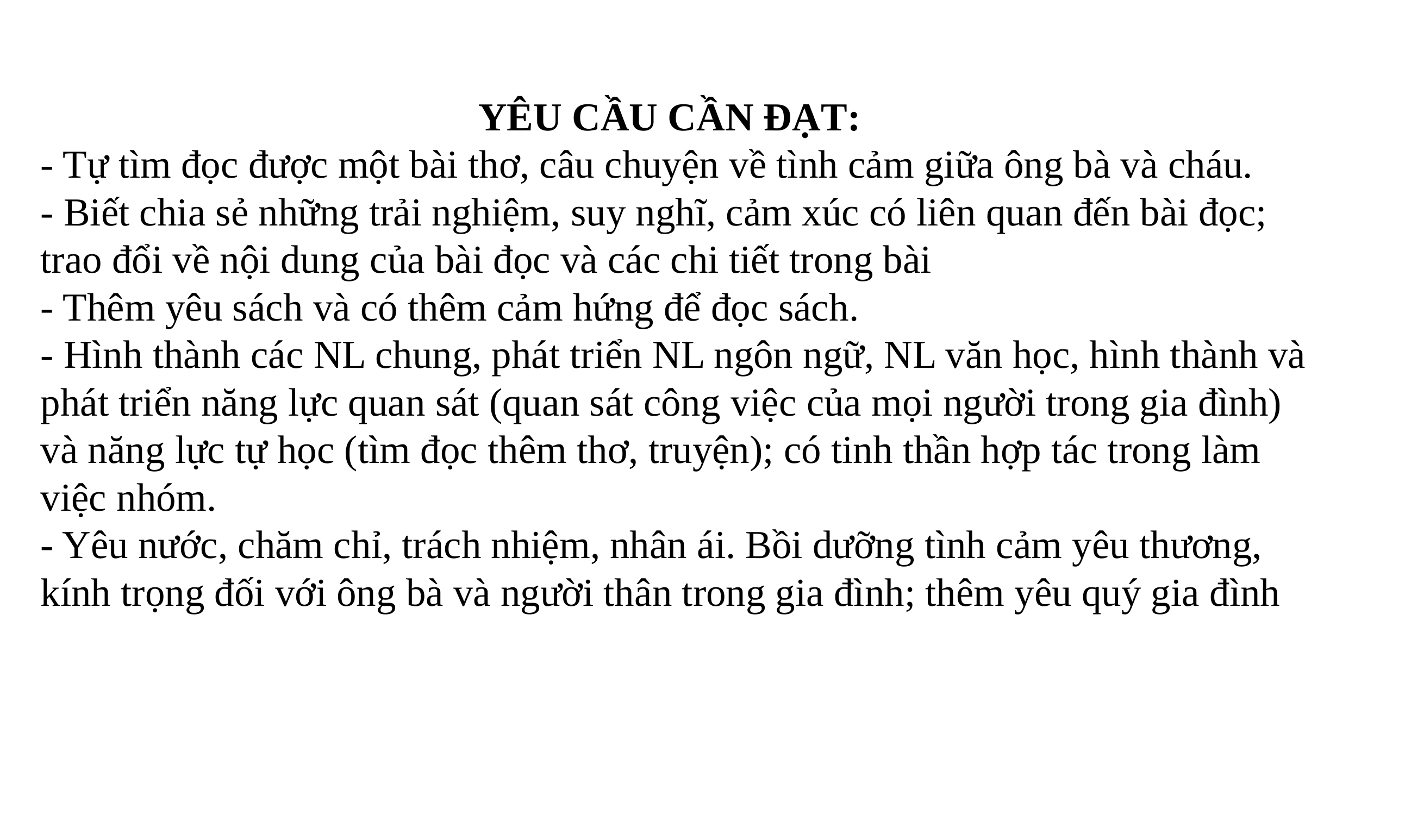

YÊU CẦU CẦN ĐẠT:
- Tự tìm đọc được một bài thơ, câu chuyện về tình cảm giữa ông bà và cháu.
- Biết chia sẻ những trải nghiệm, suy nghĩ, cảm xúc có liên quan đến bài đọc; trao đổi về nội dung của bài đọc và các chi tiết trong bài
- Thêm yêu sách và có thêm cảm hứng để đọc sách.
- Hình thành các NL chung, phát triển NL ngôn ngữ, NL văn học, hình thành và phát triển năng lực quan sát (quan sát công việc của mọi người trong gia đình) và năng lực tự học (tìm đọc thêm thơ, truyện); có tinh thần hợp tác trong làm việc nhóm.
- Yêu nước, chăm chỉ, trách nhiệm, nhân ái. Bồi dưỡng tình cảm yêu thương, kính trọng đối với ông bà và người thân trong gia đình; thêm yêu quý gia đình